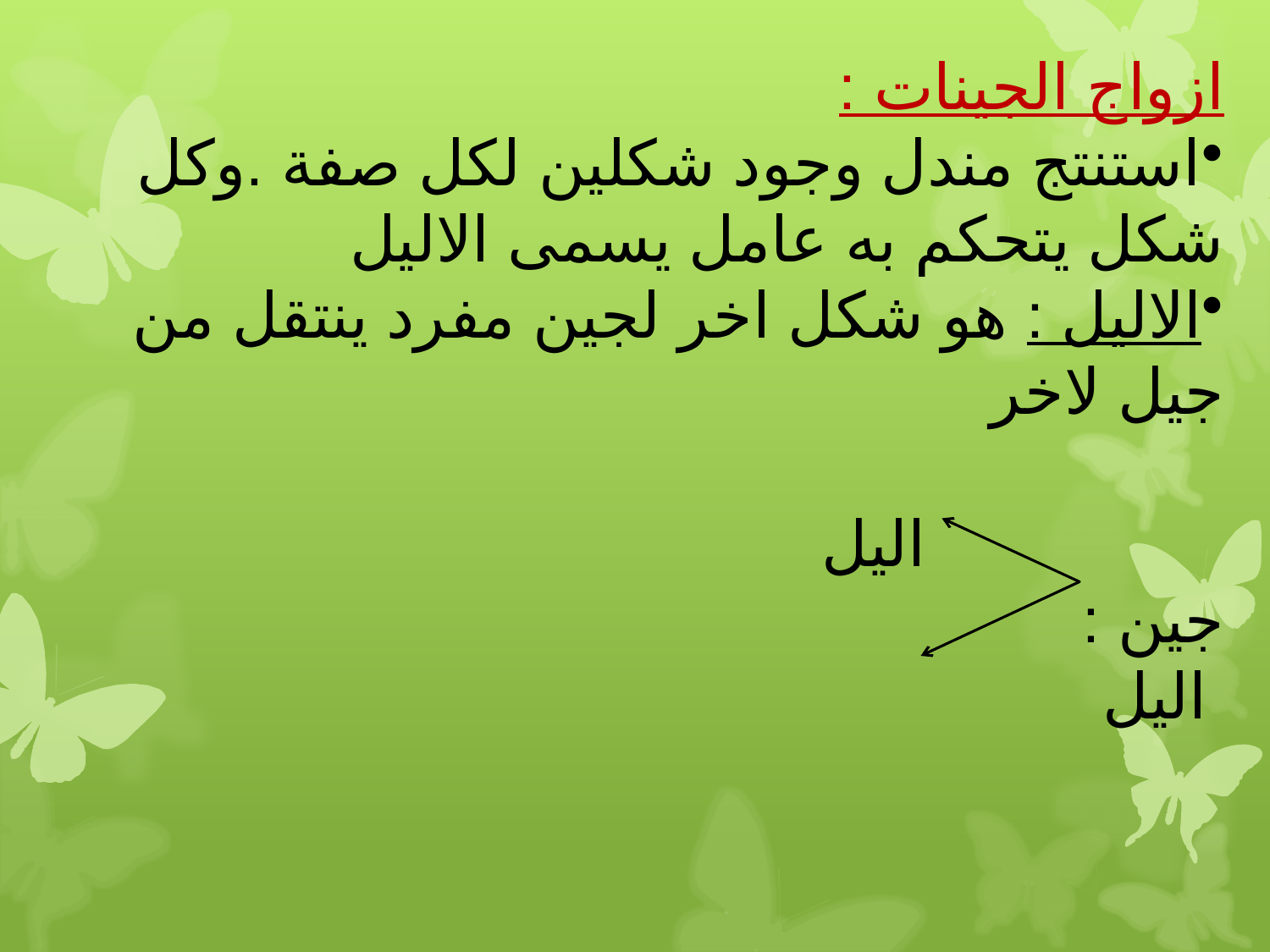

ازواج الجينات :
استنتج مندل وجود شكلين لكل صفة .وكل شكل يتحكم به عامل يسمى الاليل
الاليل : هو شكل اخر لجين مفرد ينتقل من جيل لاخر

                 اليل
جين :
                  اليل